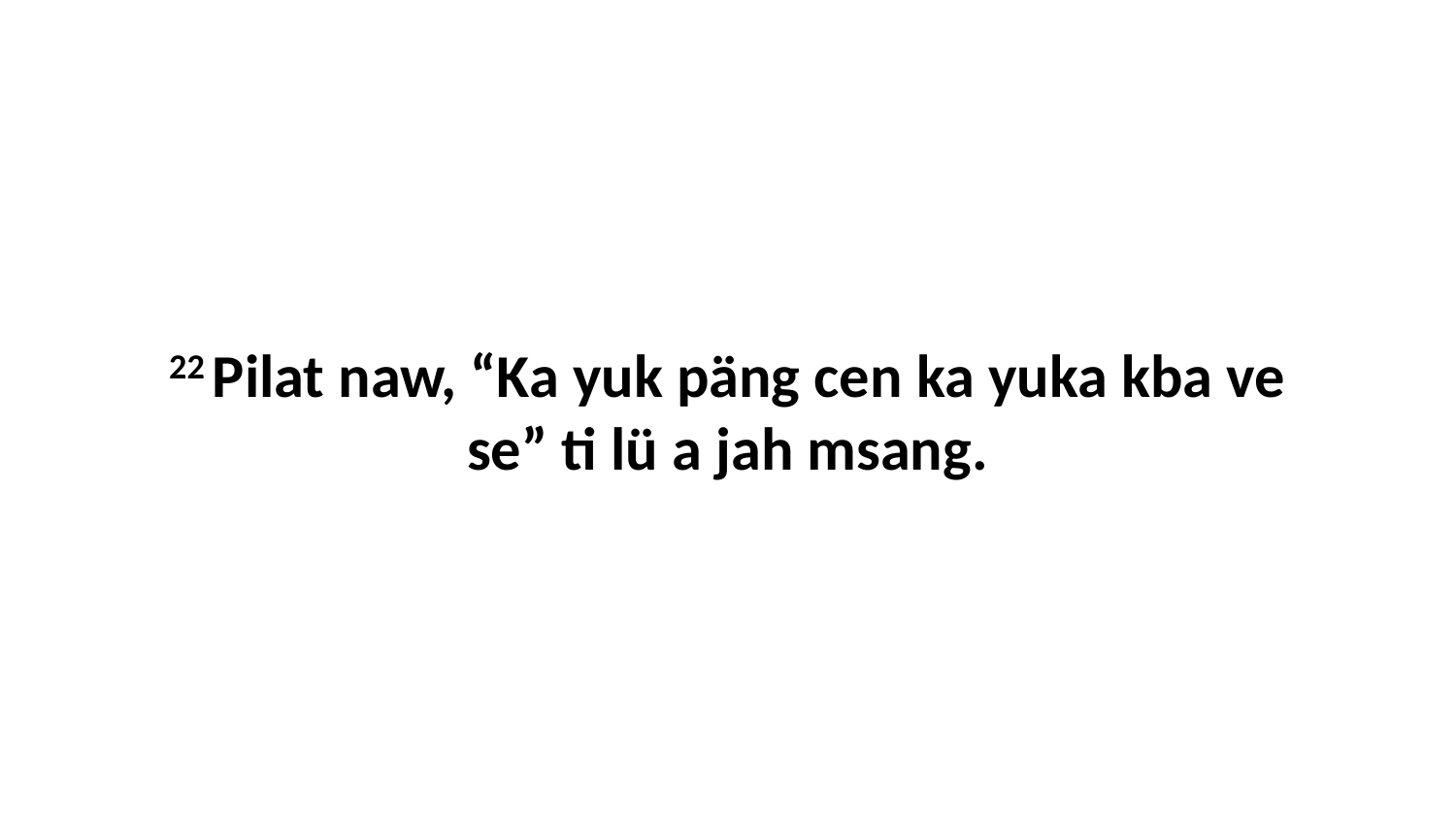

22 Pilat naw, “Ka yuk päng cen ka yuka kba ve se” ti lü a jah msang.